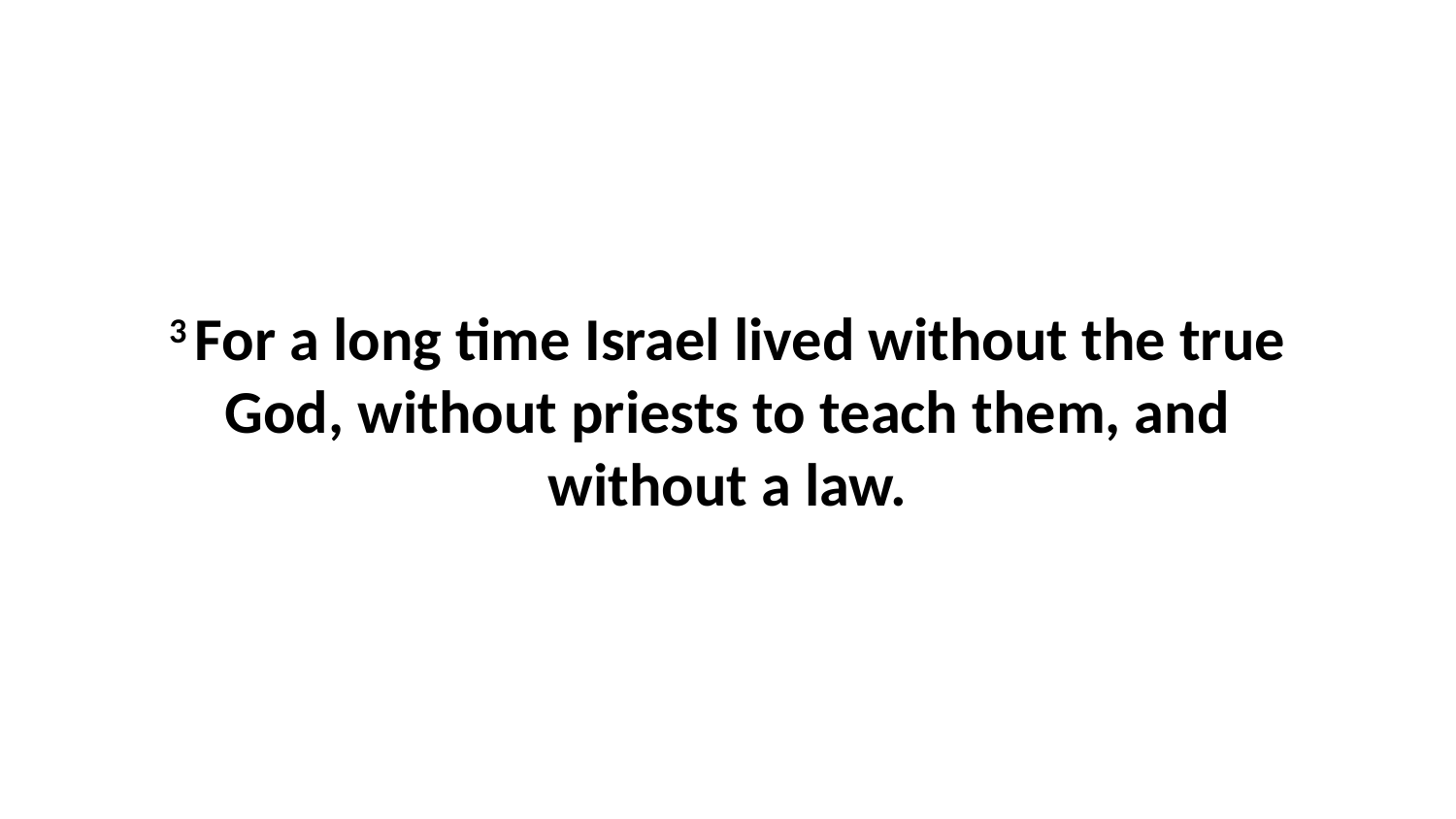

3 For a long time Israel lived without the true God, without priests to teach them, and without a law.